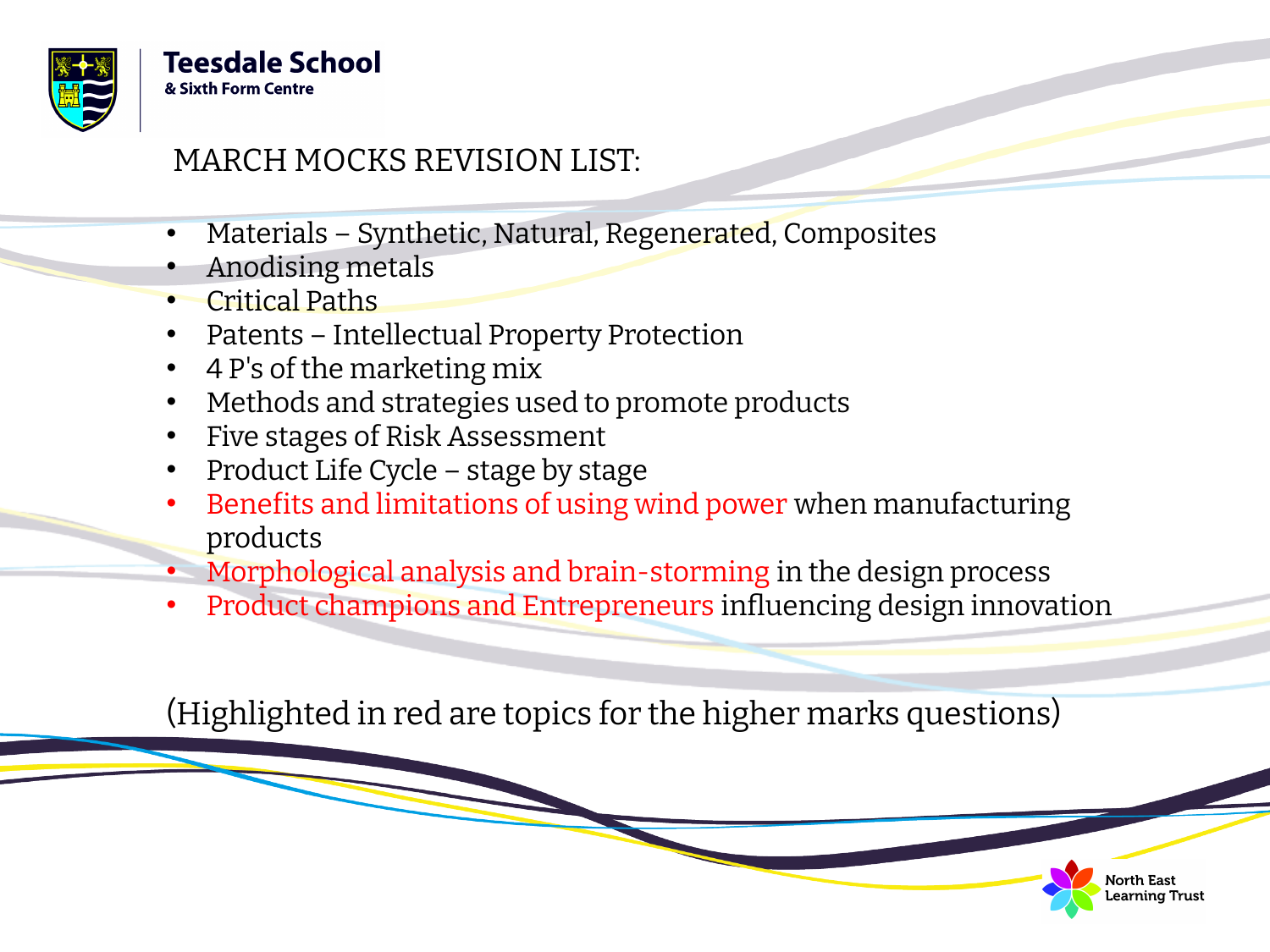

MARCH MOCKS REVISION LIST:

Materials – Synthetic, Natural, Regenerated, Composites
Anodising metals
Critical Paths
Patents – Intellectual Property Protection
4 P's of the marketing mix
Methods and strategies used to promote products
Five stages of Risk Assessment
Product Life Cycle – stage by stage
Benefits and limitations of using wind power when manufacturing products
Morphological analysis and brain-storming in the design process
Product champions and Entrepreneurs influencing design innovation

(Highlighted in red are topics for the higher marks questions)